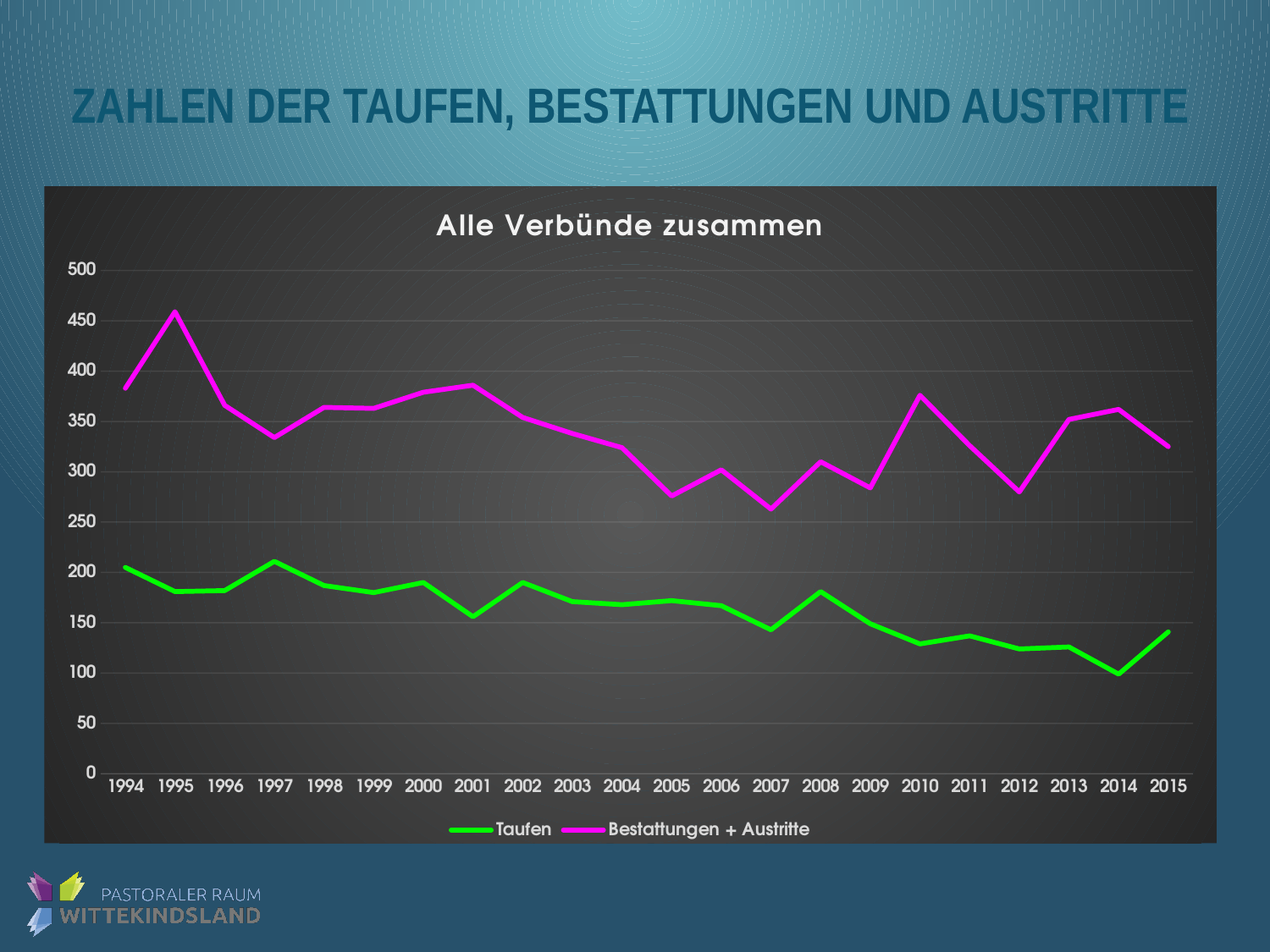

# Zahlen der Taufen, Bestattungen und Austritte

### Chart: Alle Verbünde zusammen

| Category | Taufen | Bestattungen + Austritte |
|---|---|---|
| 1994 | 205.0 | 383.0 |
| 1995 | 181.0 | 459.0 |
| 1996 | 182.0 | 366.0 |
| 1997 | 211.0 | 334.0 |
| 1998 | 187.0 | 364.0 |
| 1999 | 180.0 | 363.0 |
| 2000 | 190.0 | 379.0 |
| 2001 | 156.0 | 386.0 |
| 2002 | 190.0 | 354.0 |
| 2003 | 171.0 | 338.0 |
| 2004 | 168.0 | 324.0 |
| 2005 | 172.0 | 276.0 |
| 2006 | 167.0 | 302.0 |
| 2007 | 143.0 | 263.0 |
| 2008 | 181.0 | 310.0 |
| 2009 | 149.0 | 284.0 |
| 2010 | 129.0 | 376.0 |
| 2011 | 137.0 | 326.0 |
| 2012 | 124.0 | 280.0 |
| 2013 | 126.0 | 352.0 |
| 2014 | 99.0 | 362.0 |
| 2015 | 141.0 | 325.0 |